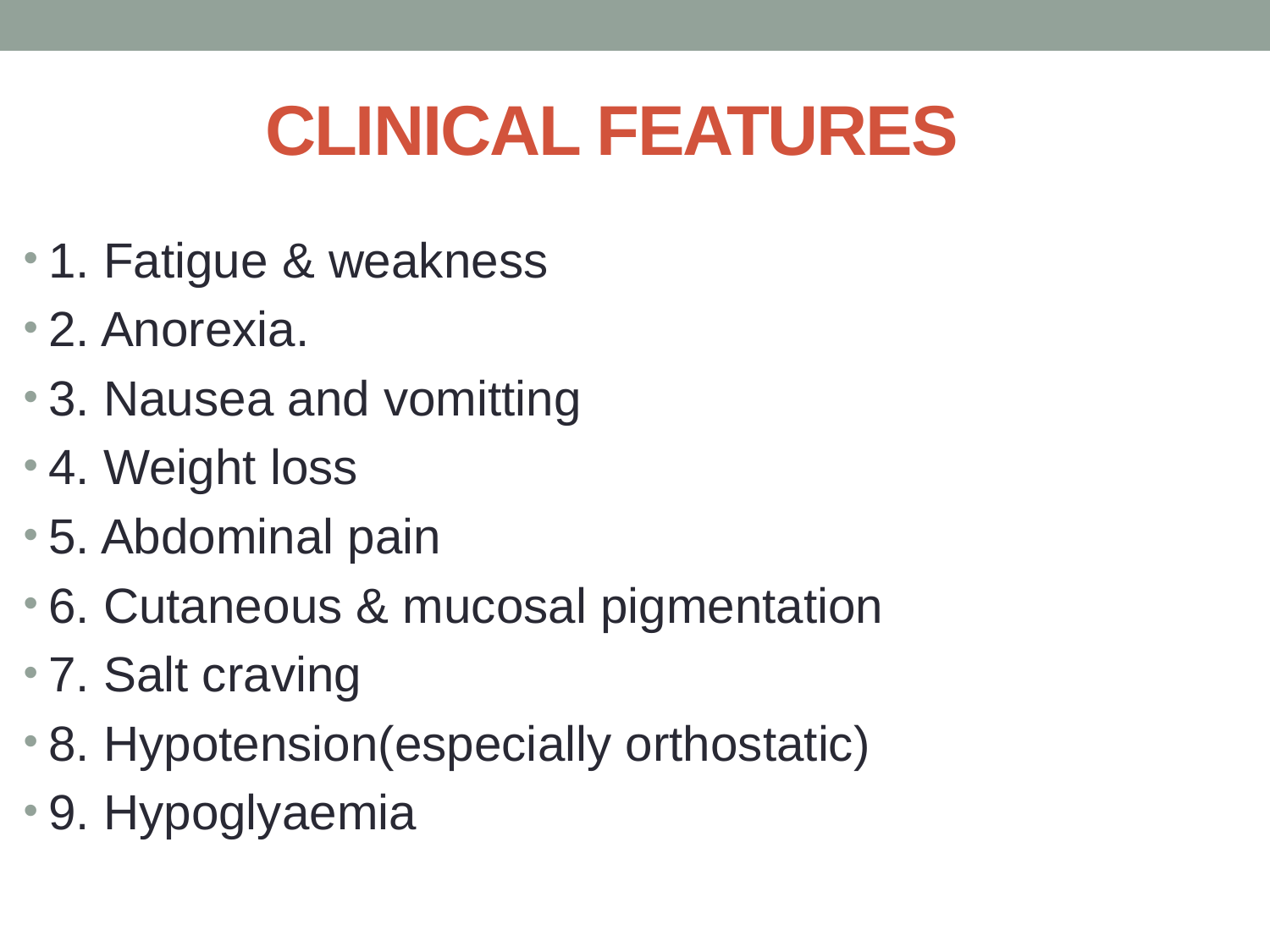

# CLINICAL FEATURES
1. Fatigue & weakness
2. Anorexia.
3. Nausea and vomitting
4. Weight loss
5. Abdominal pain
6. Cutaneous & mucosal pigmentation
7. Salt craving
8. Hypotension(especially orthostatic)
9. Hypoglyaemia